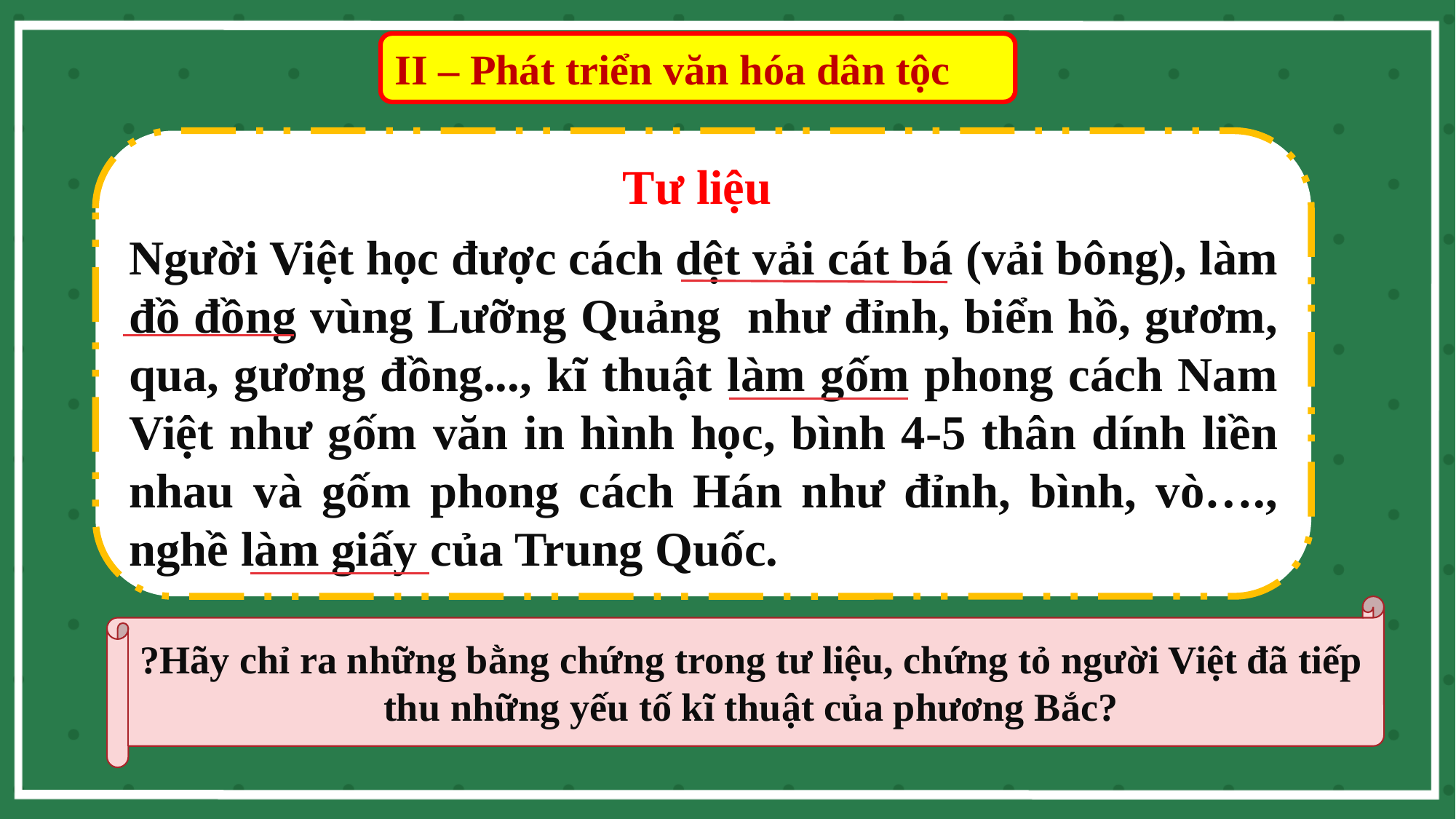

II – Phát triển văn hóa dân tộc
Tư liệu
Người Việt học được cách dệt vải cát bá (vải bông), làm đồ đồng vùng Lưỡng Quảng  như đỉnh, biển hồ, gươm, qua, gương đồng..., kĩ thuật làm gốm phong cách Nam Việt như gốm văn in hình học, bình 4-5 thân dính liền nhau và gốm phong cách Hán như đỉnh, bình, vò…., nghề làm giấy của Trung Quốc.
?Hãy chỉ ra những bằng chứng trong tư liệu, chứng tỏ người Việt đã tiếp thu những yếu tố kĩ thuật của phương Bắc?